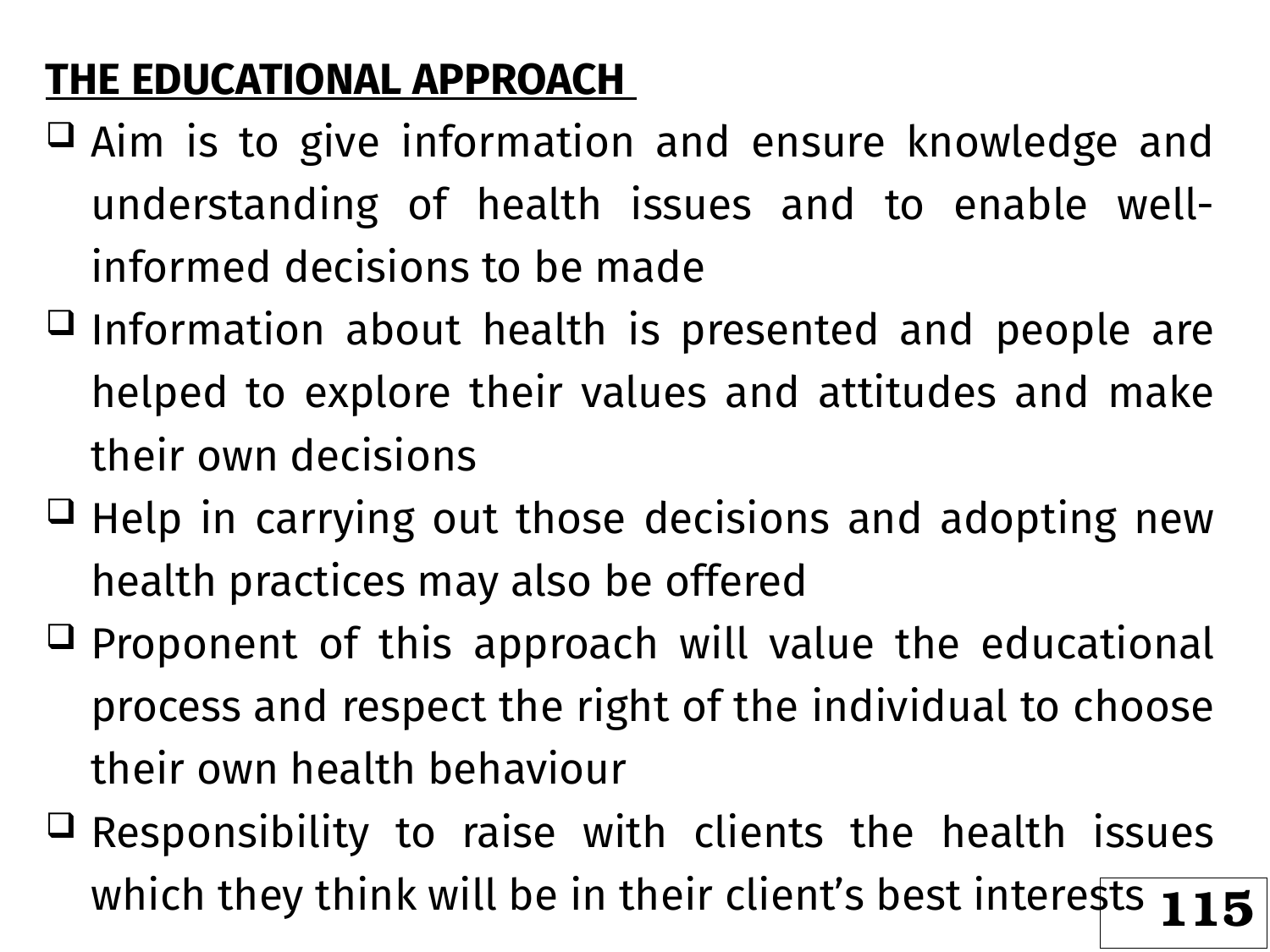

THE EDUCATIONAL APPROACH
Aim is to give information and ensure knowledge and understanding of health issues and to enable well-informed decisions to be made
Information about health is presented and people are helped to explore their values and attitudes and make their own decisions
Help in carrying out those decisions and adopting new health practices may also be offered
Proponent of this approach will value the educational process and respect the right of the individual to choose their own health behaviour
Responsibility to raise with clients the health issues which they think will be in their client’s best interests

115